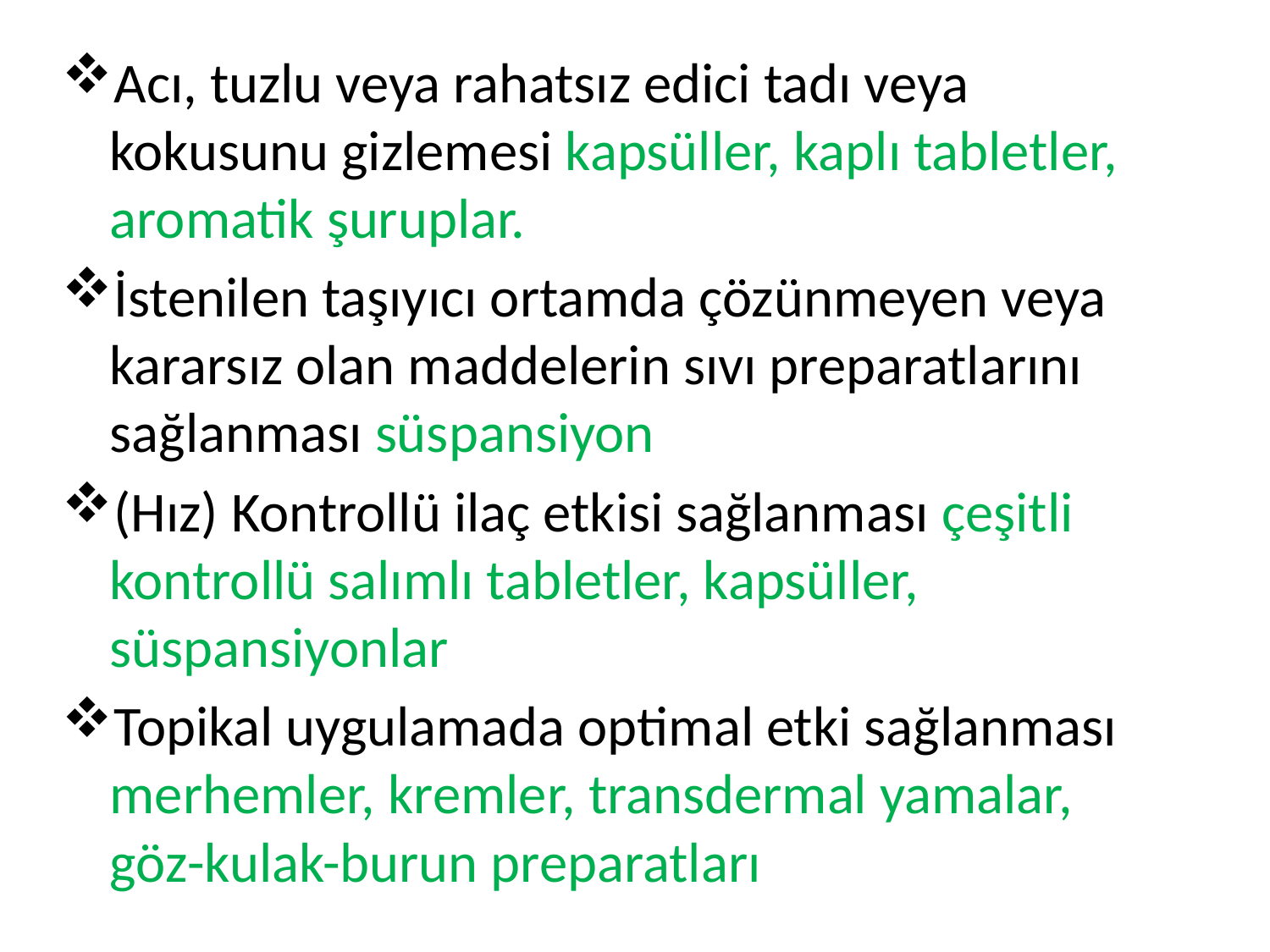

Acı, tuzlu veya rahatsız edici tadı veya kokusunu gizlemesi kapsüller, kaplı tabletler, aromatik şuruplar.
İstenilen taşıyıcı ortamda çözünmeyen veya kararsız olan maddelerin sıvı preparatlarını sağlanması süspansiyon
(Hız) Kontrollü ilaç etkisi sağlanması çeşitli kontrollü salımlı tabletler, kapsüller, süspansiyonlar
Topikal uygulamada optimal etki sağlanması merhemler, kremler, transdermal yamalar,  göz-kulak-burun preparatları